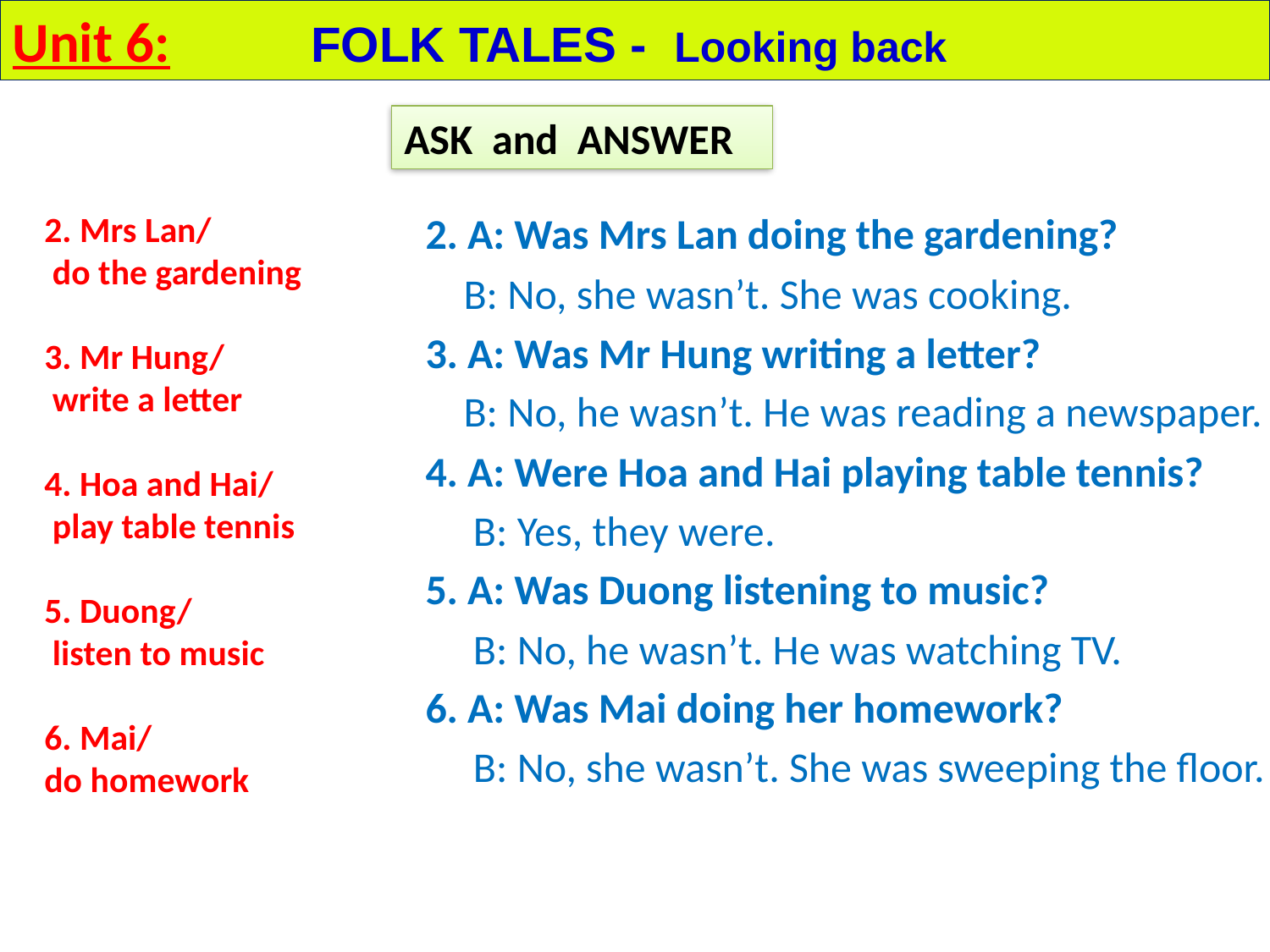

Unit 6:         FOLK TALES -  Looking back
ASK  and  ANSWER
2. Mrs Lan/
 do the gardening

3. Mr Hung/
 write a letter

4. Hoa and Hai/
 play table tennis

5. Duong/
 listen to music

6. Mai/
do homework
2. A: Was Mrs Lan doing the gardening?
    B: No, she wasn’t. She was cooking.
3. A: Was Mr Hung writing a letter?
    B: No, he wasn’t. He was reading a newspaper.
4. A: Were Hoa and Hai playing table tennis?
     B: Yes, they were.
5. A: Was Duong listening to music?
     B: No, he wasn’t. He was watching TV.
6. A: Was Mai doing her homework?
     B: No, she wasn’t. She was sweeping the floor.